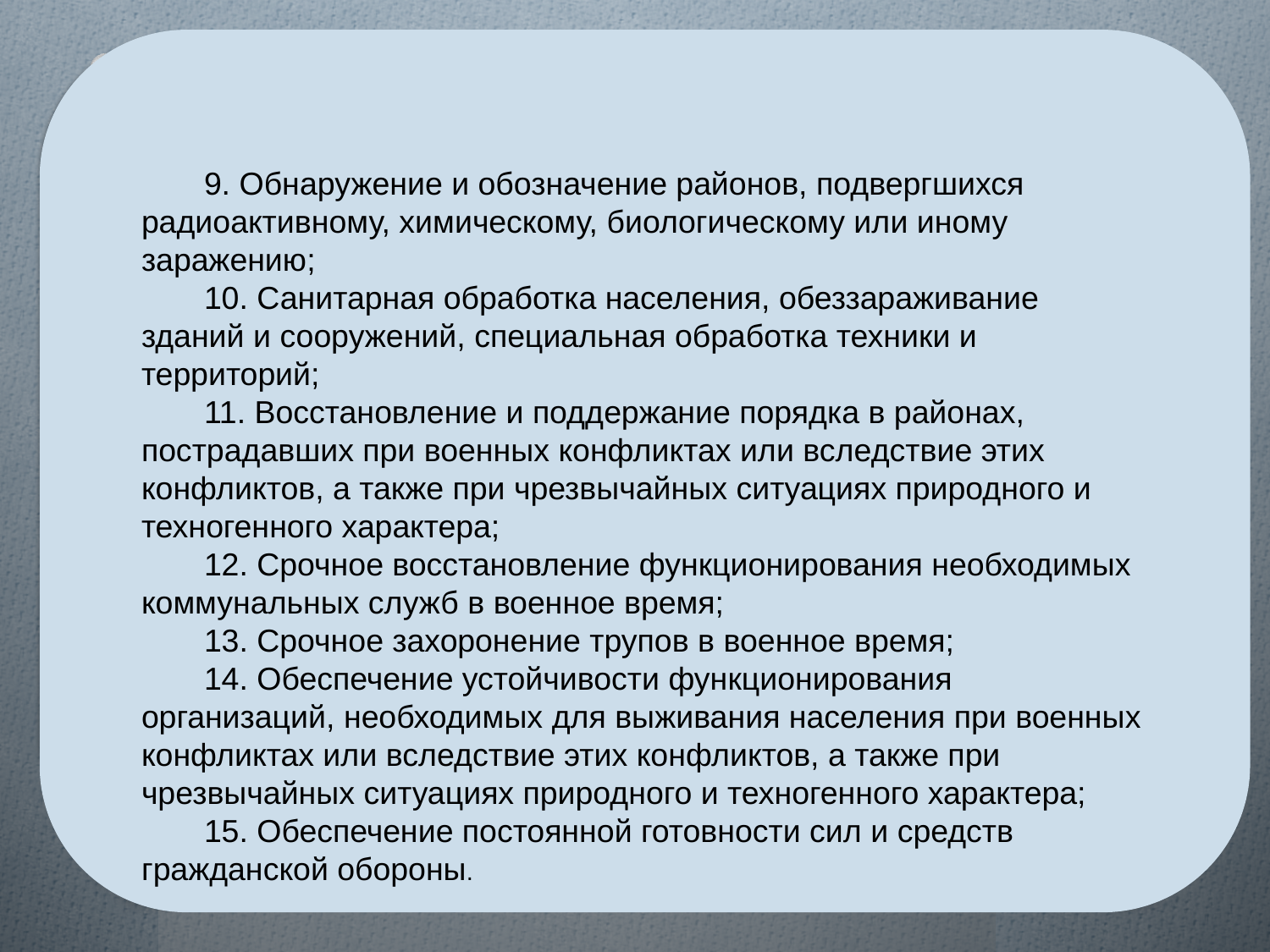

9. Обнаружение и обозначение районов, подвергшихся радиоактивному, химическому, биологическому или иному заражению;
10. Санитарная обработка населения, обеззараживание зданий и сооружений, специальная обработка техники и территорий;
11. Восстановление и поддержание порядка в районах, пострадавших при военных конфликтах или вследствие этих конфликтов, а также при чрезвычайных ситуациях природного и техногенного характера;
12. Срочное восстановление функционирования необходимых коммунальных служб в военное время;
13. Срочное захоронение трупов в военное время;
14. Обеспечение устойчивости функционирования организаций, необходимых для выживания населения при военных конфликтах или вследствие этих конфликтов, а также при чрезвычайных ситуациях природного и техногенного характера;
15. Обеспечение постоянной готовности сил и средств гражданской обороны.